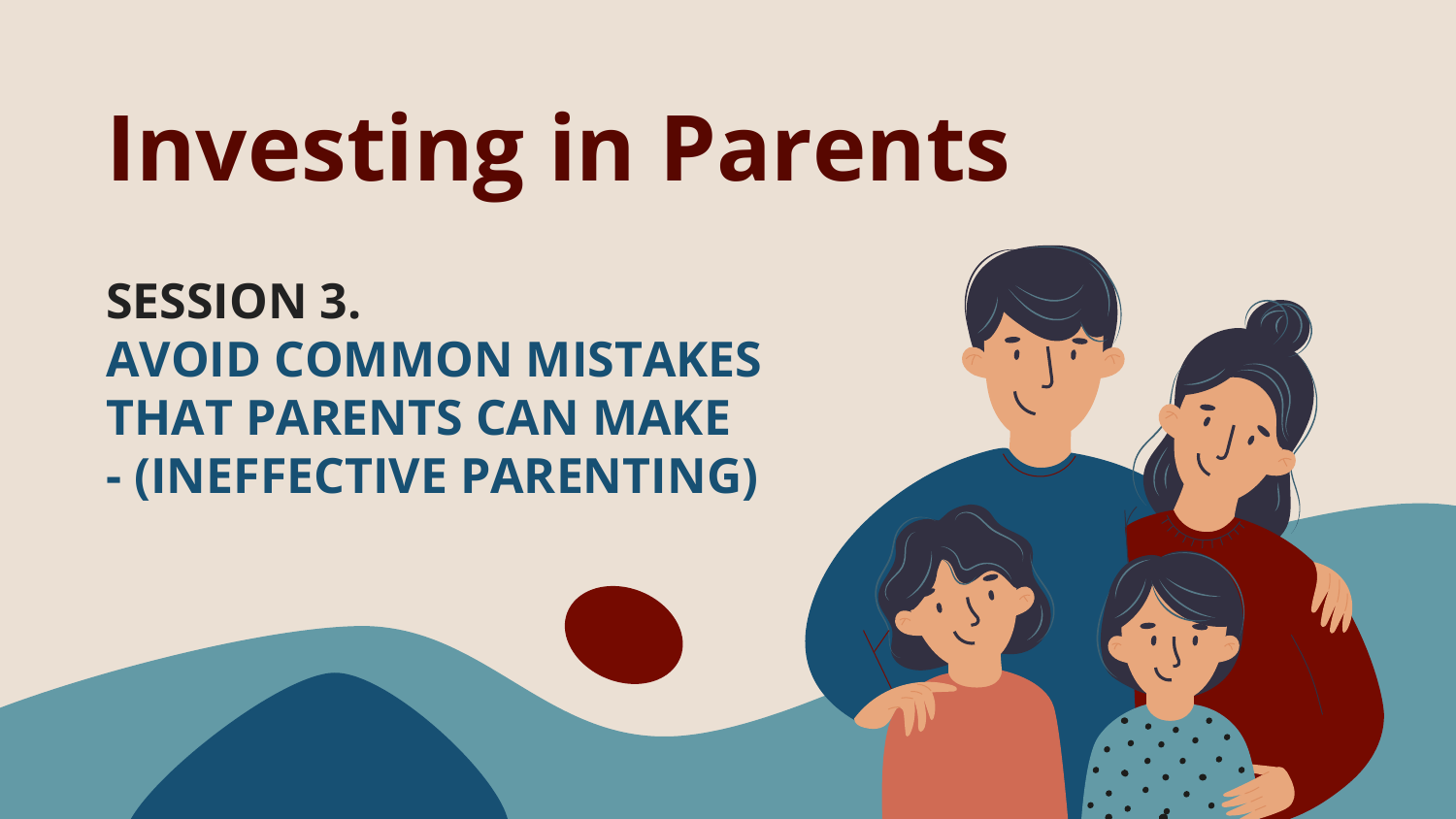

# Investing in Parents
SESSION 3.
AVOID COMMON MISTAKES THAT PARENTS CAN MAKE
- (INEFFECTIVE PARENTING)